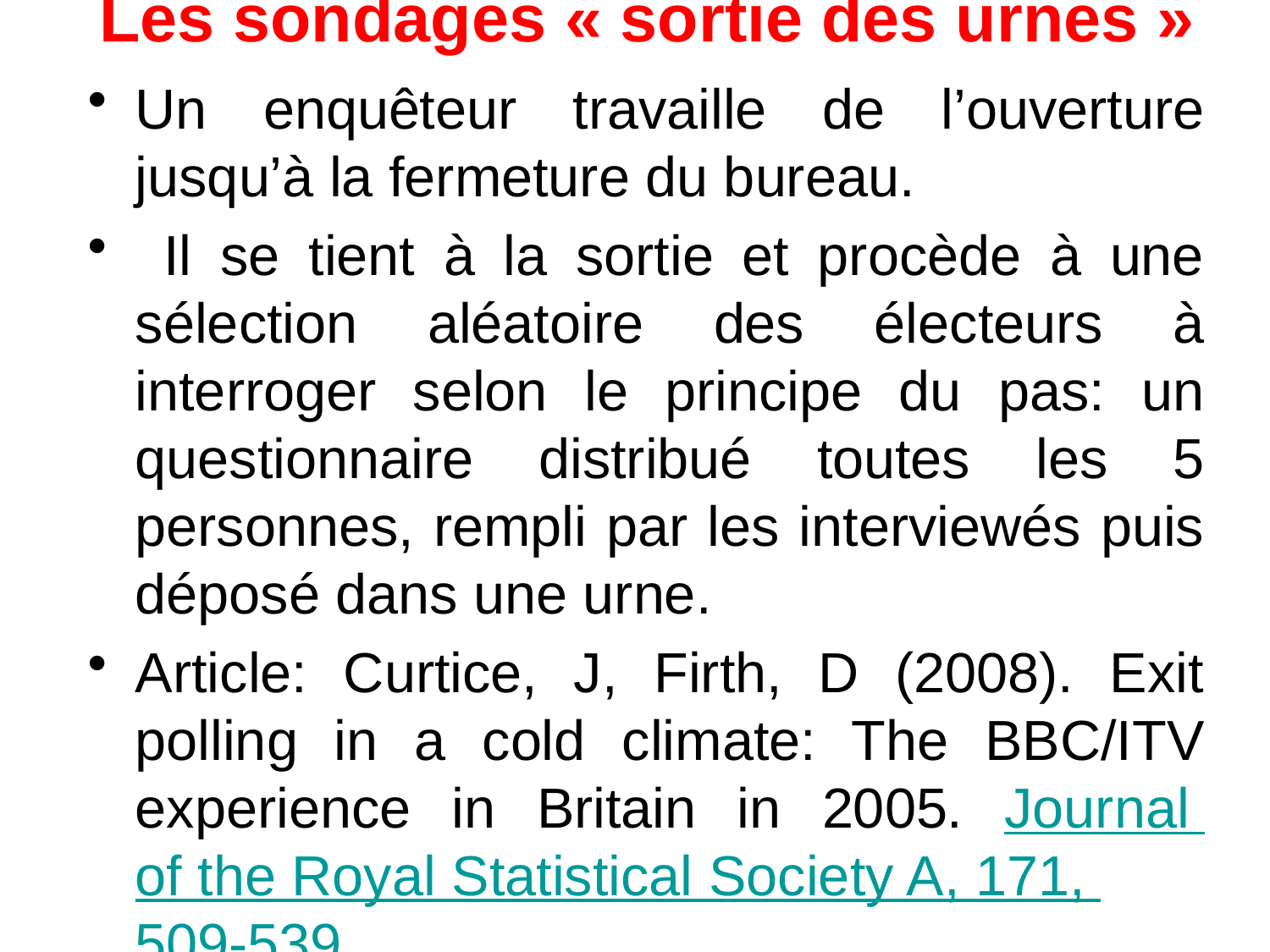

# Les sondages « sortie des urnes »
Un enquêteur travaille de l’ouverture jusqu’à la fermeture du bureau.
 Il se tient à la sortie et procède à une sélection aléatoire des électeurs à interroger selon le principe du pas: un questionnaire distribué toutes les 5 personnes, rempli par les interviewés puis déposé dans une urne.
Article: Curtice, J, Firth, D (2008). Exit polling in a cold climate: The BBC/ITV experience in Britain in 2005. Journal of the Royal Statistical Society A, 171, 509-539